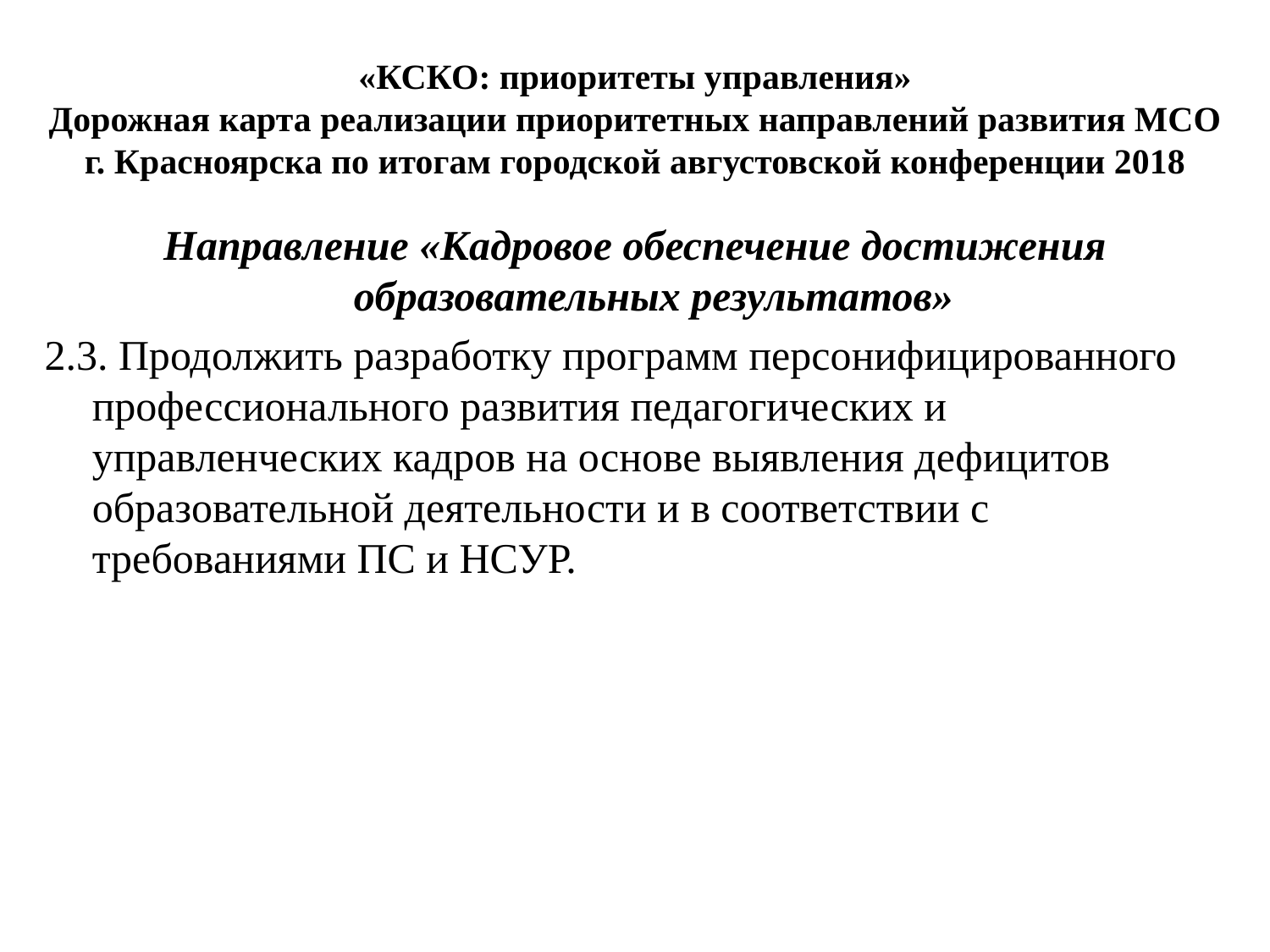

# «КСКО: приоритеты управления» Дорожная карта реализации приоритетных направлений развития МСО г. Красноярска по итогам городской августовской конференции 2018
Направление «Кадровое обеспечение достижения образовательных результатов»
2.3. Продолжить разработку программ персонифицированного профессионального развития педагогических и управленческих кадров на основе выявления дефицитов образовательной деятельности и в соответствии с требованиями ПС и НСУР.